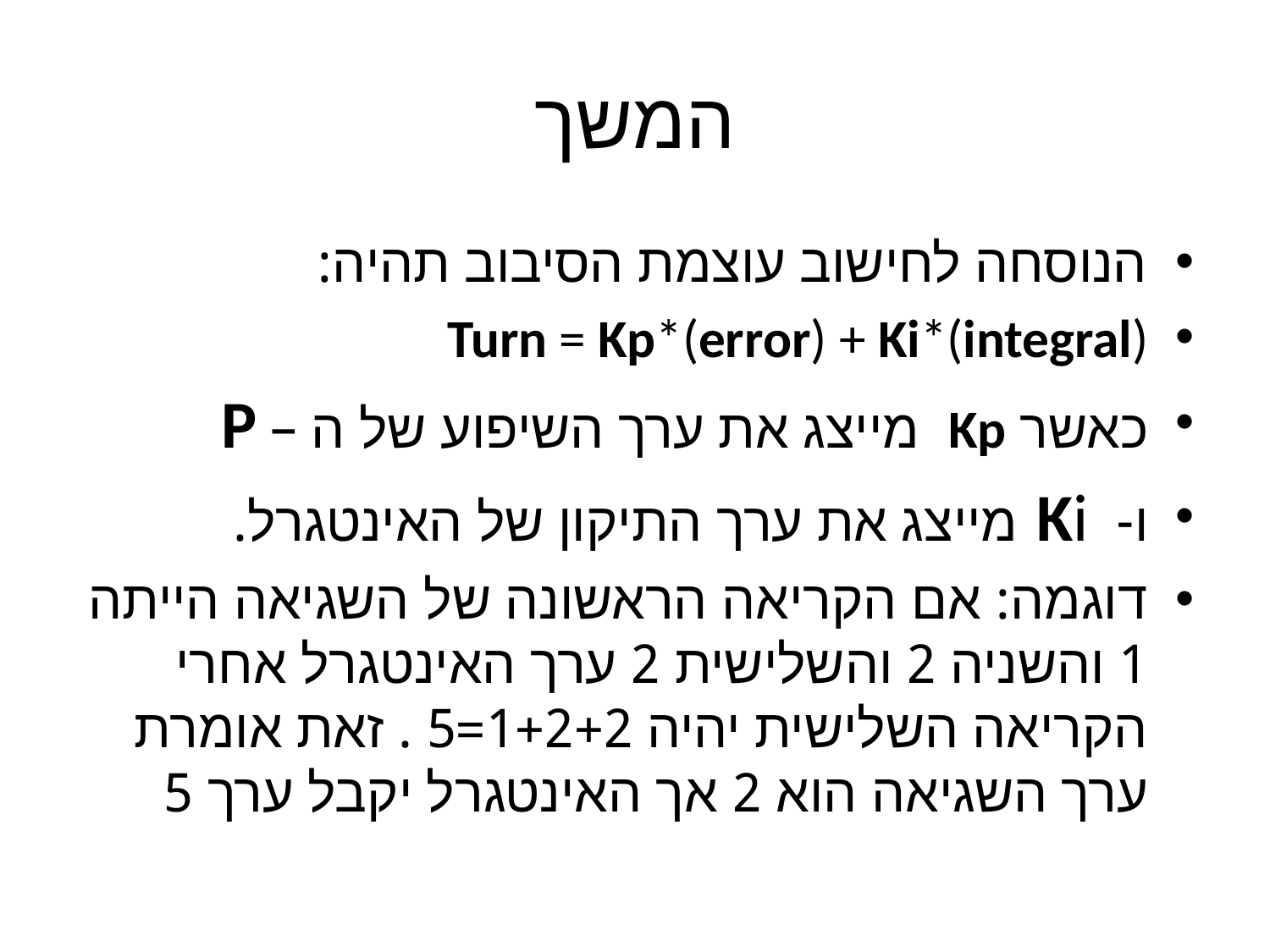

# המשך
הנוסחה לחישוב עוצמת הסיבוב תהיה:
Turn = Kp*(error) + Ki*(integral)
כאשר Kp  מייצג את ערך השיפוע של ה – P
ו-  Ki מייצג את ערך התיקון של האינטגרל.
דוגמה: אם הקריאה הראשונה של השגיאה הייתה 1 והשניה 2 והשלישית 2 ערך האינטגרל אחרי הקריאה השלישית יהיה 1+2+2=5 . זאת אומרת ערך השגיאה הוא 2 אך האינטגרל יקבל ערך 5